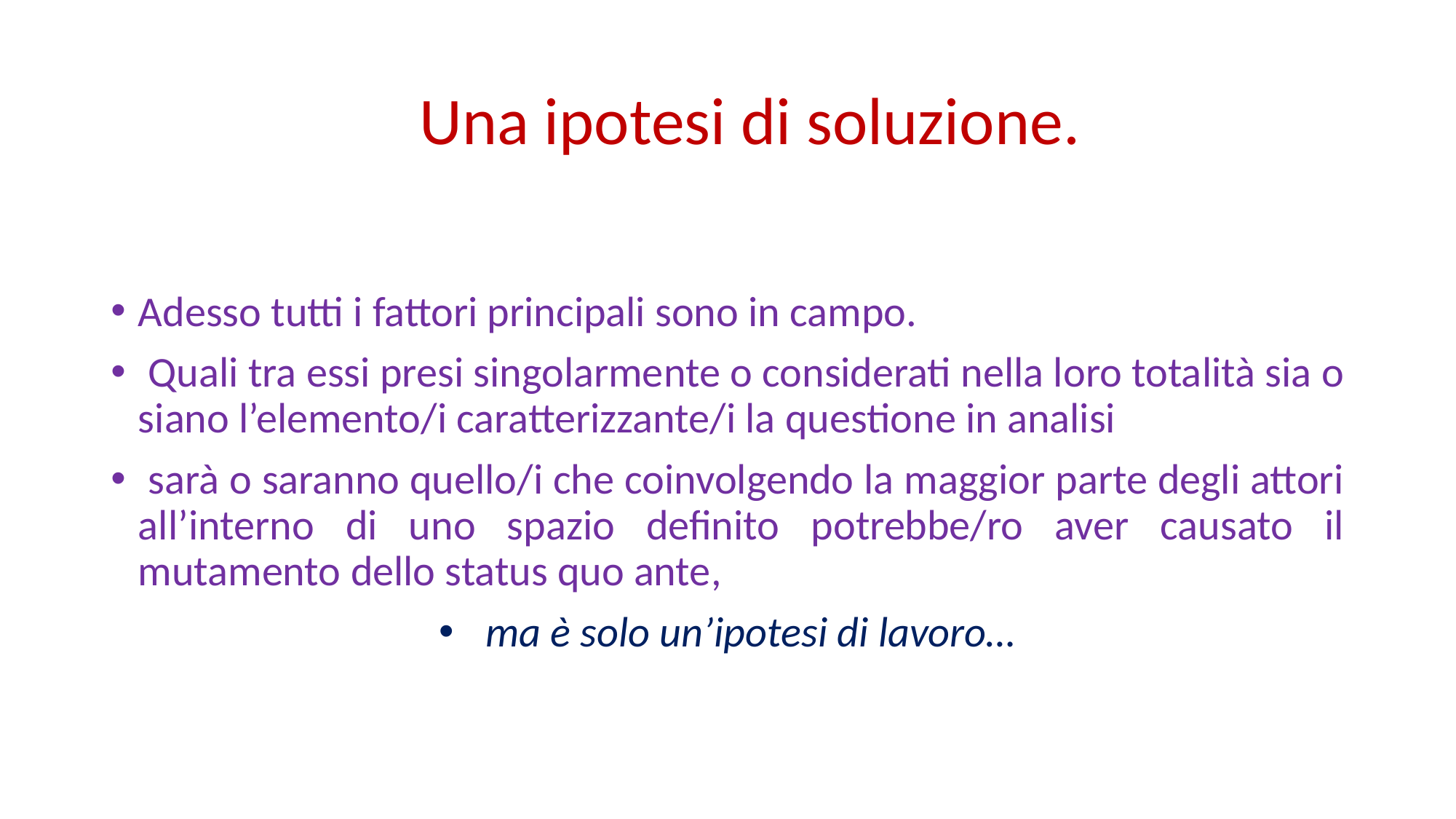

# Una ipotesi di soluzione.

Adesso tutti i fattori principali sono in campo.
 Quali tra essi presi singolarmente o considerati nella loro totalità sia o siano l’elemento/i caratterizzante/i la questione in analisi
 sarà o saranno quello/i che coinvolgendo la maggior parte degli attori all’interno di uno spazio definito potrebbe/ro aver causato il mutamento dello status quo ante,
  ma è solo un’ipotesi di lavoro…